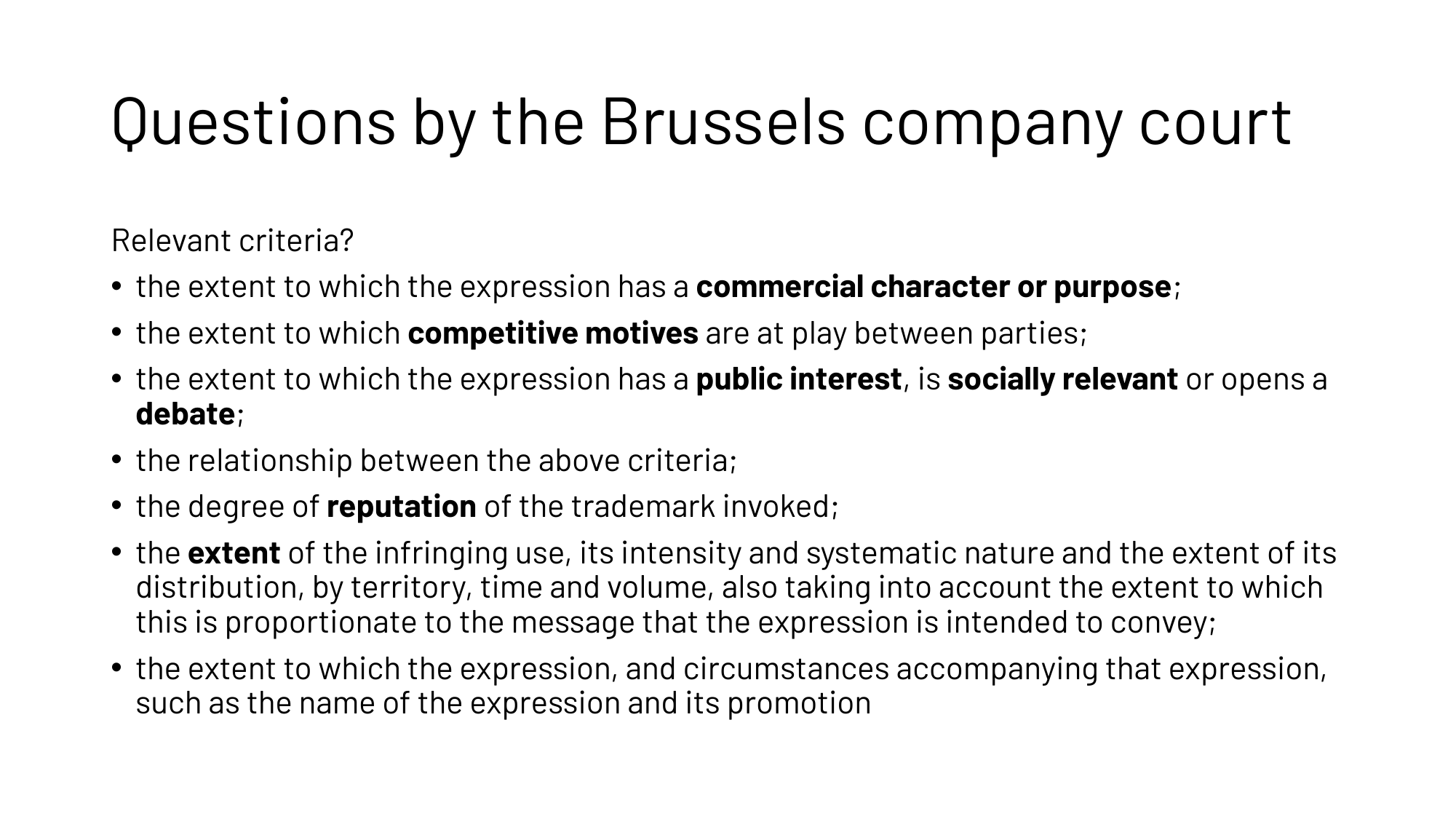

# Questions by the Brussels company court
Relevant criteria?
the extent to which the expression has a commercial character or purpose;
the extent to which competitive motives are at play between parties;
the extent to which the expression has a public interest, is socially relevant or opens a debate;
the relationship between the above criteria;
the degree of reputation of the trademark invoked;
the extent of the infringing use, its intensity and systematic nature and the extent of its distribution, by territory, time and volume, also taking into account the extent to which this is proportionate to the message that the expression is intended to convey;
the extent to which the expression, and circumstances accompanying that expression, such as the name of the expression and its promotion